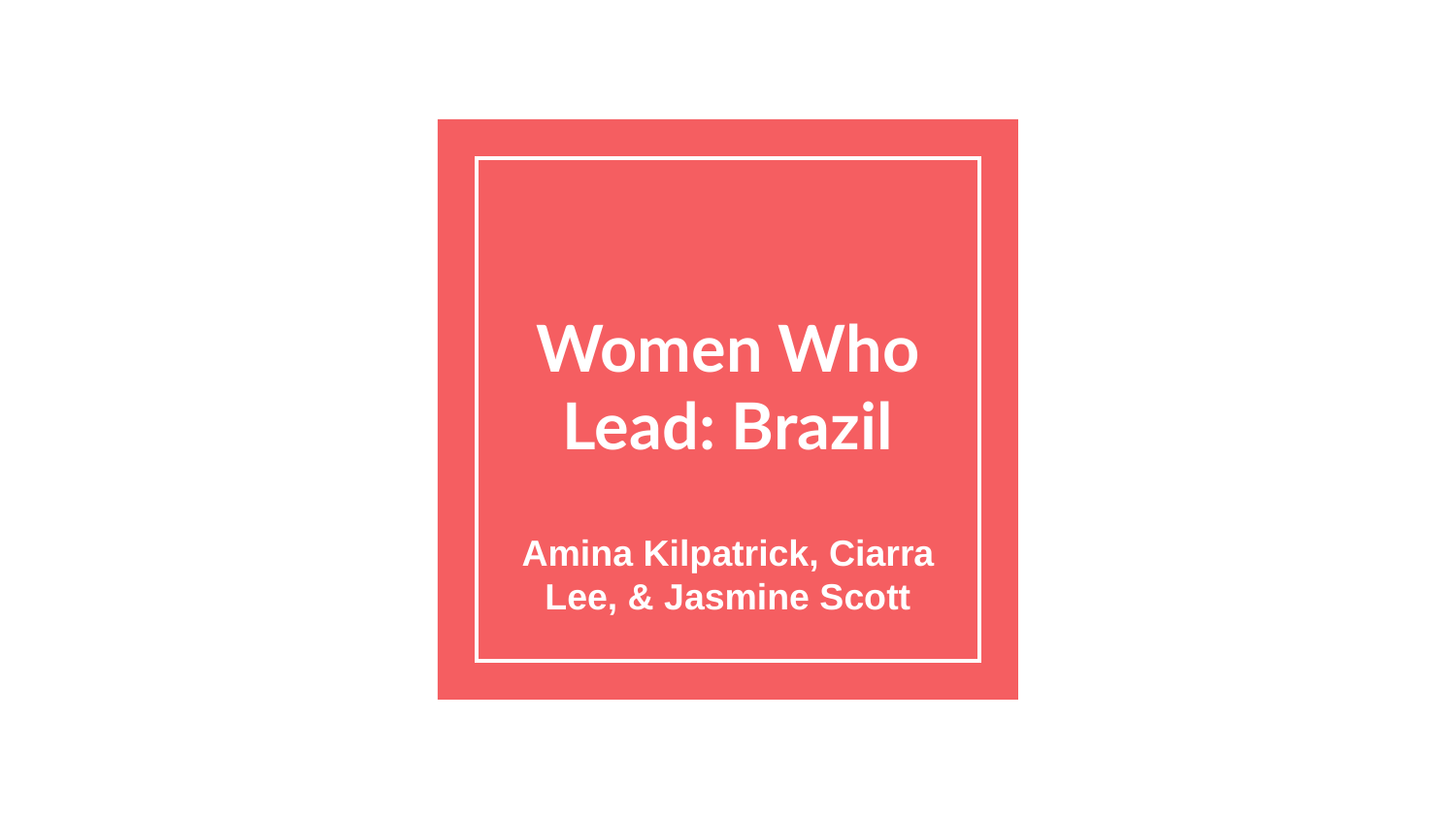

# Women Who Lead: Brazil
Amina Kilpatrick, Ciarra Lee, & Jasmine Scott